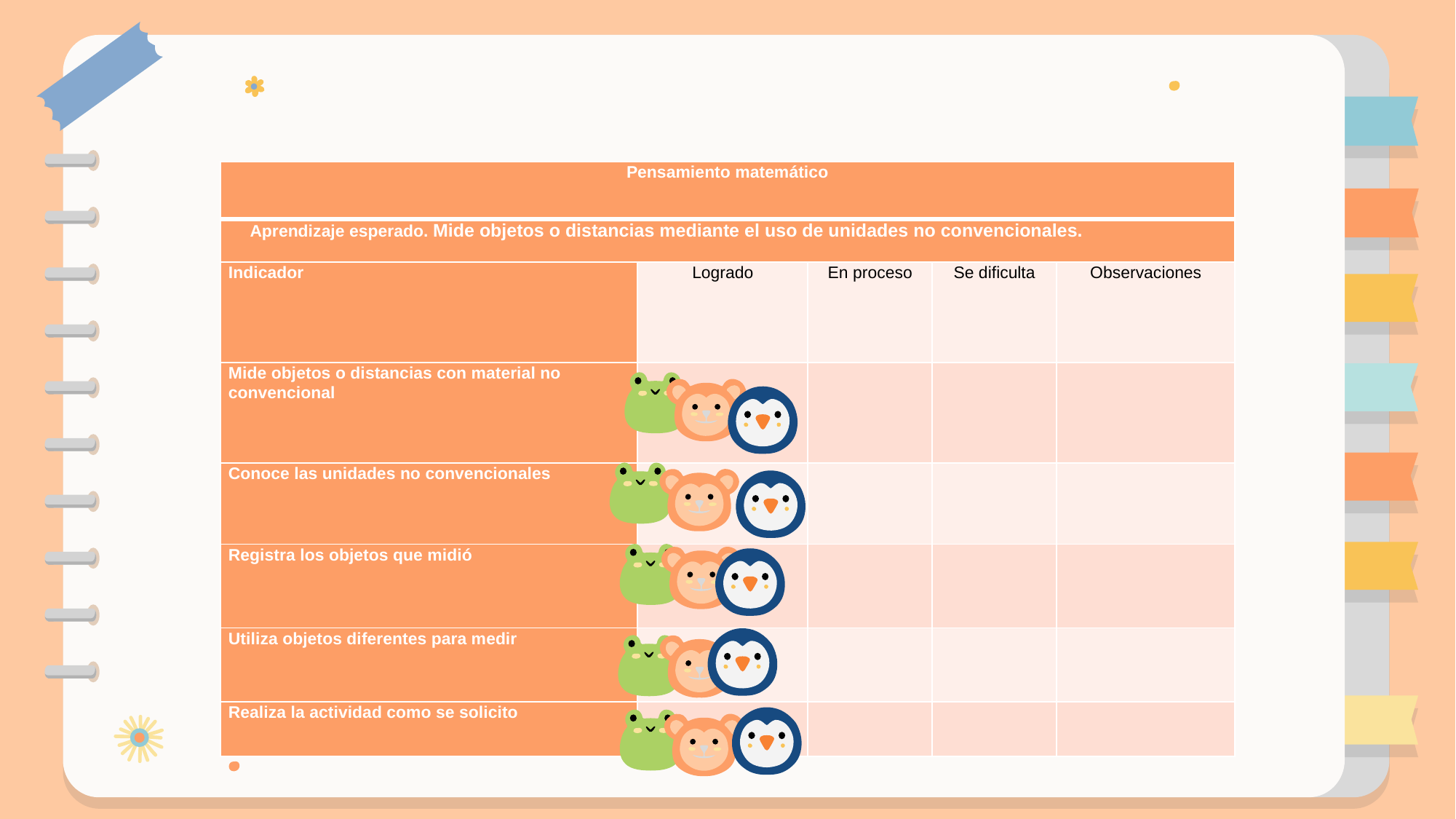

| Pensamiento matemático |  |  |  |  |
| --- | --- | --- | --- | --- |
| Aprendizaje esperado. Mide objetos o distancias mediante el uso de unidades no convencionales. |  |  |  |  |
| Indicador | Logrado | En proceso | Se dificulta | Observaciones |
| Mide objetos o distancias con material no convencional |  |  |  |  |
| Conoce las unidades no convencionales |  |  |  |  |
| Registra los objetos que midió |  |  |  |  |
| Utiliza objetos diferentes para medir |  |  |  |  |
| Realiza la actividad como se solicito |  |  |  |  |